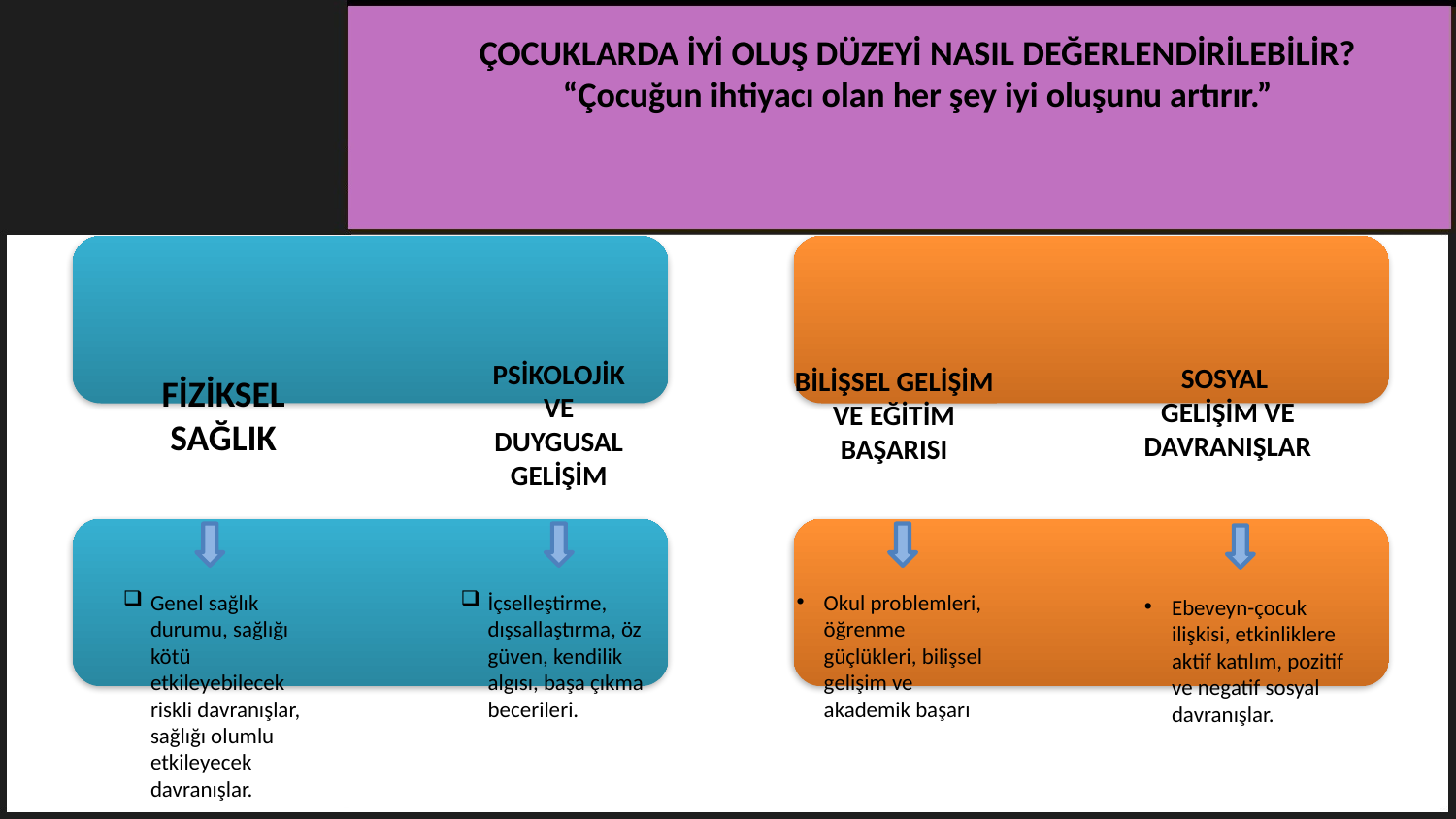

# ÇOCUKLARDA İYİ OLUŞ DÜZEYİ NASIL DEĞERLENDİRİLEBİLİR? “Çocuğun ihtiyacı olan her şey iyi oluşunu artırır.”

PSİKOLOJİK VE DUYGUSAL GELİŞİM
SOSYAL  GELİŞİM VE DAVRANIŞLAR
BİLİŞSEL GELİŞİM VE EĞİTİM BAŞARISI
FİZİKSEL SAĞLIK

Okul problemleri, öğrenme güçlükleri, bilişsel gelişim ve akademik başarı
Genel sağlık durumu, sağlığı kötü etkileyebilecek riskli davranışlar, sağlığı olumlu etkileyecek davranışlar.
İçselleştirme, dışsallaştırma, öz güven, kendilik algısı, başa çıkma becerileri.
Ebeveyn-çocuk ilişkisi, etkinliklere aktif katılım, pozitif ve negatif sosyal davranışlar.